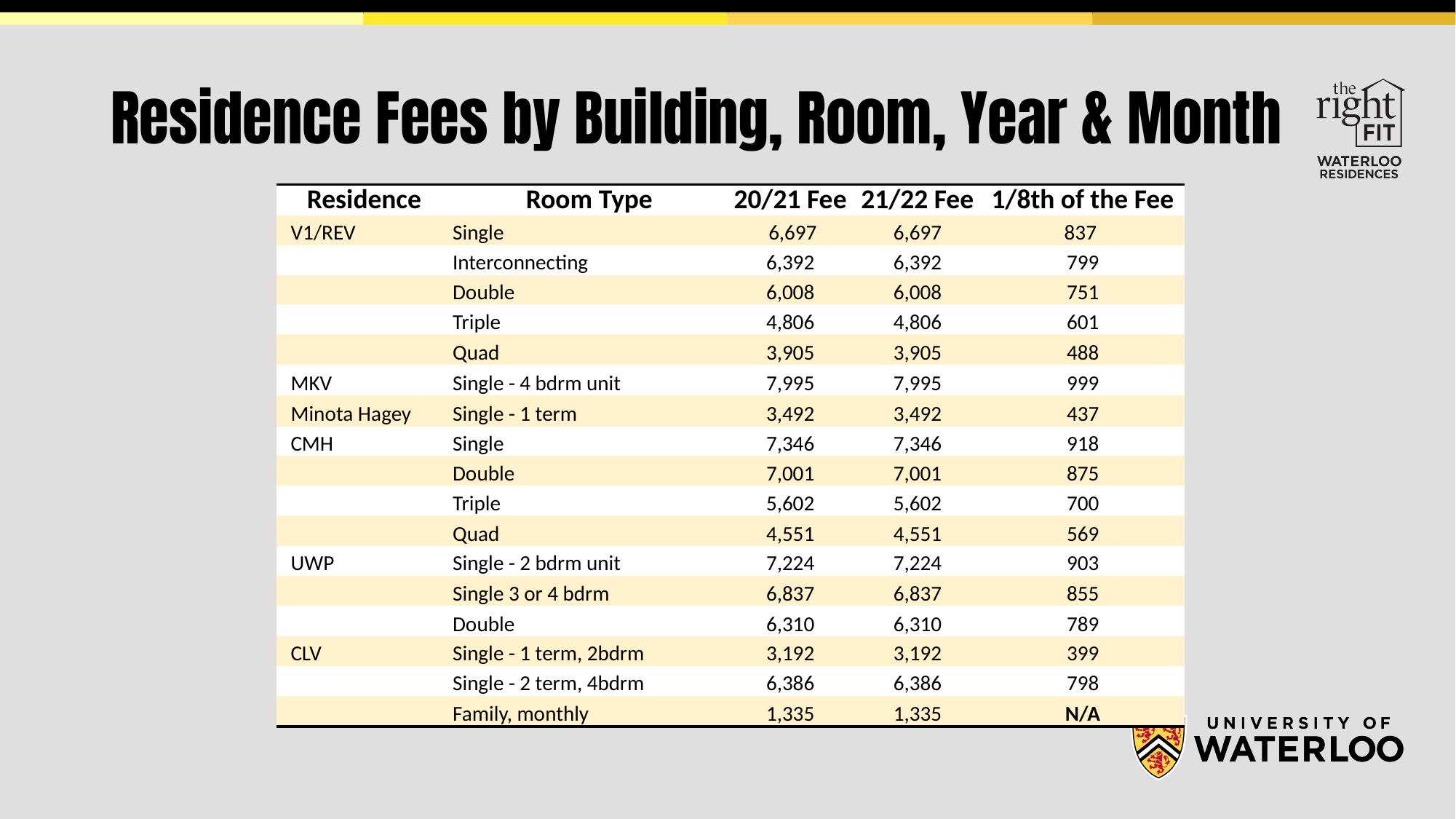

# Residence Fees by Building, Room, Year & Month
| Residence | Room Type | 20/21 Fee | 21/22 Fee | 1/8th of the Fee |
| --- | --- | --- | --- | --- |
| V1/REV | Single | 6,697 | 6,697 | 837 |
|  | Interconnecting | 6,392 | 6,392 | 799 |
|  | Double | 6,008 | 6,008 | 751 |
|  | Triple | 4,806 | 4,806 | 601 |
|  | Quad | 3,905 | 3,905 | 488 |
| MKV | Single - 4 bdrm unit | 7,995 | 7,995 | 999 |
| Minota Hagey | Single - 1 term | 3,492 | 3,492 | 437 |
| CMH | Single | 7,346 | 7,346 | 918 |
|  | Double | 7,001 | 7,001 | 875 |
|  | Triple | 5,602 | 5,602 | 700 |
|  | Quad | 4,551 | 4,551 | 569 |
| UWP | Single - 2 bdrm unit | 7,224 | 7,224 | 903 |
|  | Single 3 or 4 bdrm | 6,837 | 6,837 | 855 |
|  | Double | 6,310 | 6,310 | 789 |
| CLV | Single - 1 term, 2bdrm | 3,192 | 3,192 | 399 |
|  | Single - 2 term, 4bdrm | 6,386 | 6,386 | 798 |
|  | Family, monthly | 1,335 | 1,335 | N/A |